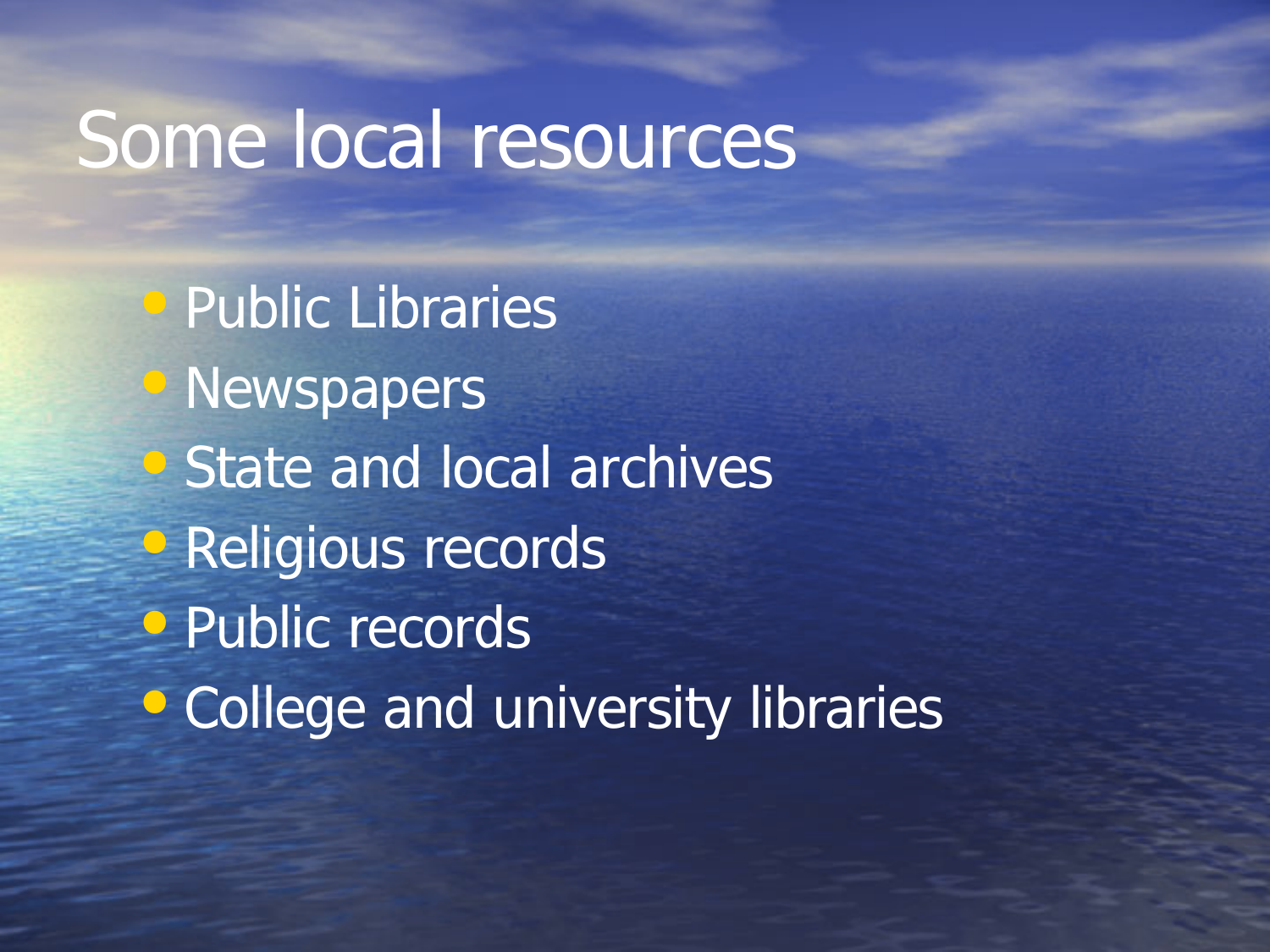

# Some local resources
Public Libraries
Newspapers
State and local archives
Religious records
Public records
College and university libraries